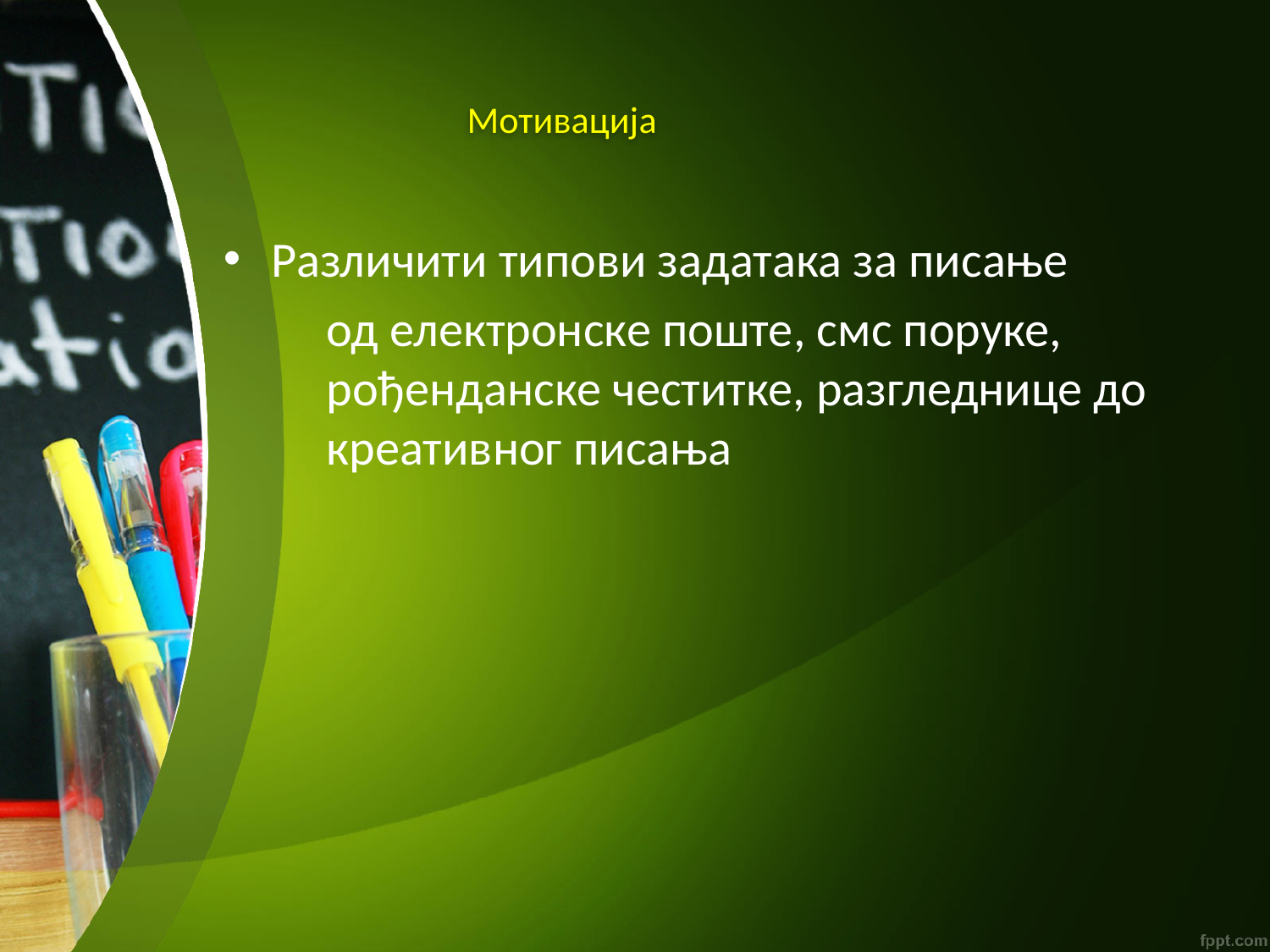

# Mотивацијa
Различити типови задатака за писање
	од електронске поште, смс поруке, рођенданске честитке, разгледнице до креативног писања